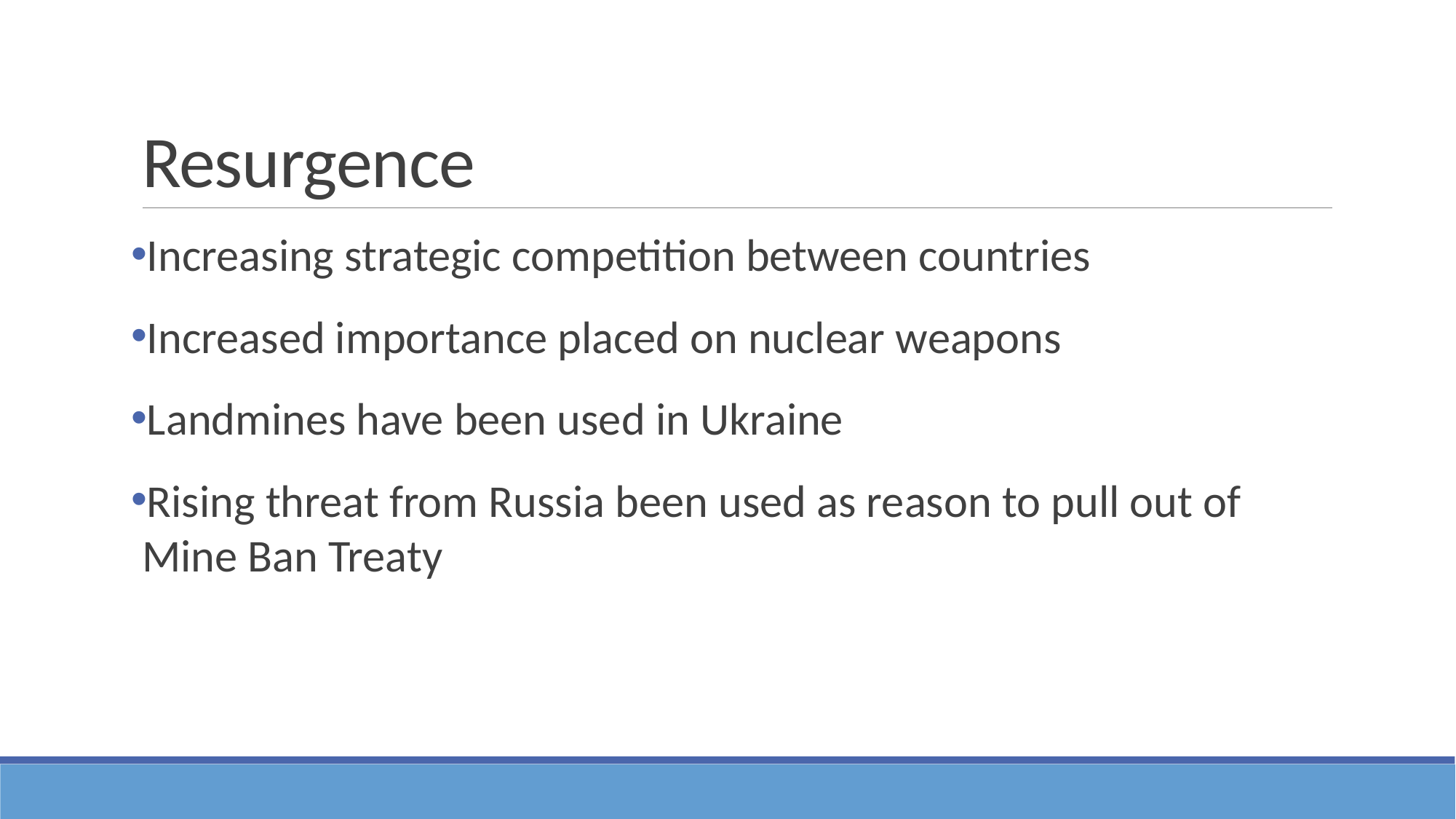

# Resurgence
Increasing strategic competition between countries
Increased importance placed on nuclear weapons
Landmines have been used in Ukraine
Rising threat from Russia been used as reason to pull out of Mine Ban Treaty